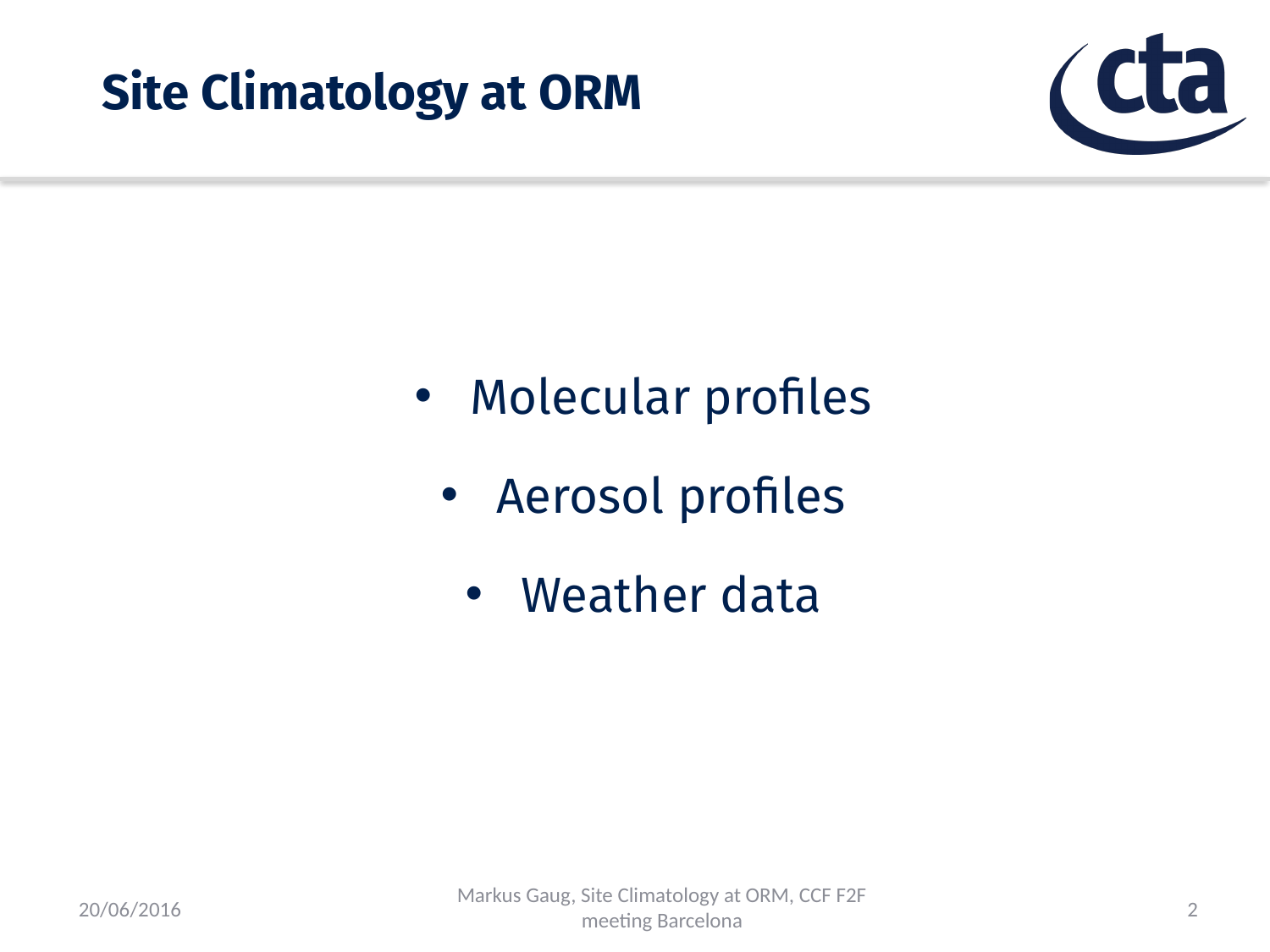

# Site Climatology at ORM
Molecular profiles
Aerosol profiles
Weather data